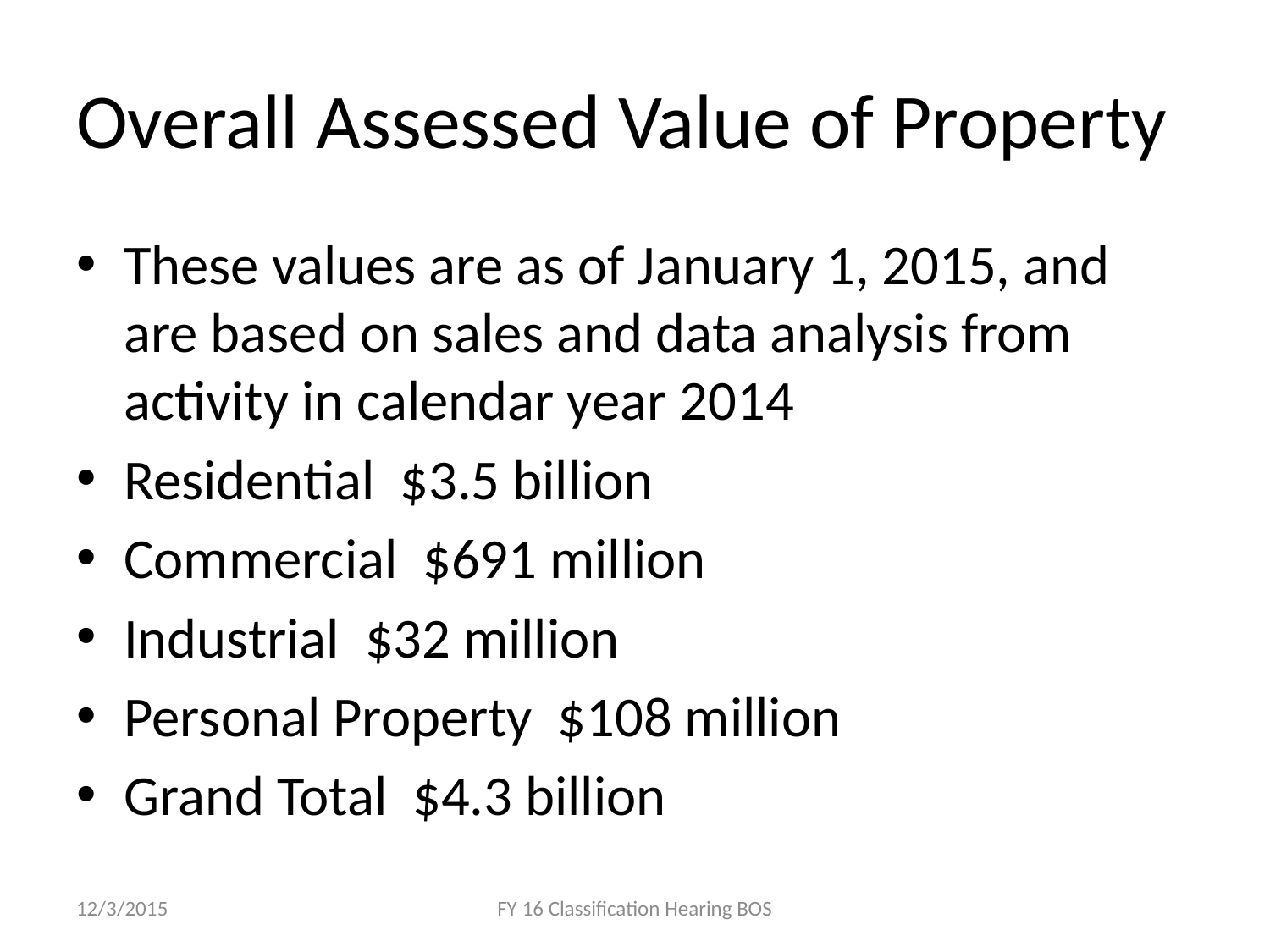

# Overall Assessed Value of Property
These values are as of January 1, 2015, and are based on sales and data analysis from activity in calendar year 2014
Residential  $3.5 billion
Commercial  $691 million
Industrial  $32 million
Personal Property  $108 million
Grand Total  $4.3 billion
12/3/2015
FY 16 Classification Hearing BOS